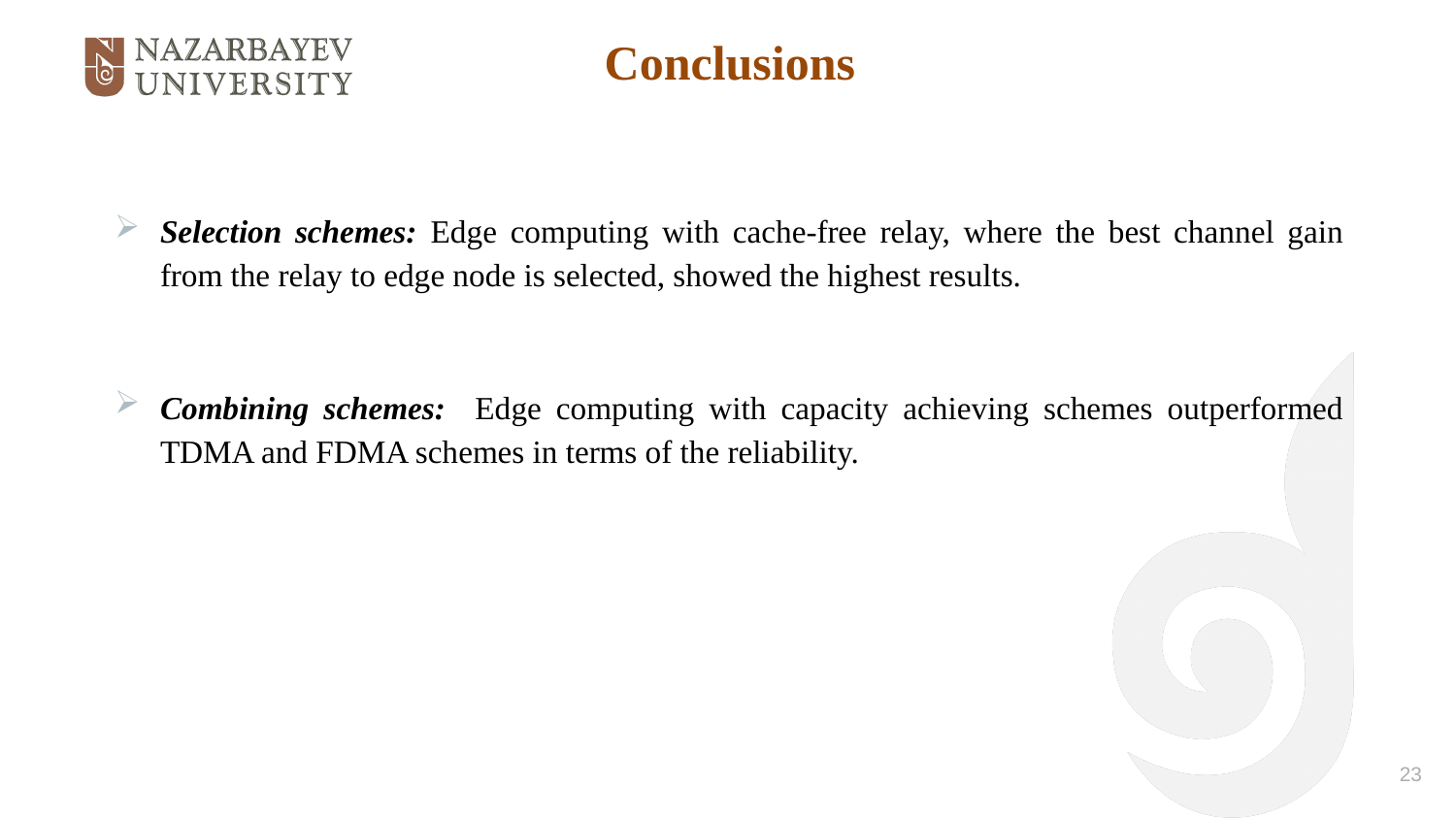

Conclusions
Selection schemes: Edge computing with cache-free relay, where the best channel gain from the relay to edge node is selected, showed the highest results.

Combining schemes:  Edge computing with capacity achieving schemes outperformed TDMA and FDMA schemes in terms of the reliability.
23